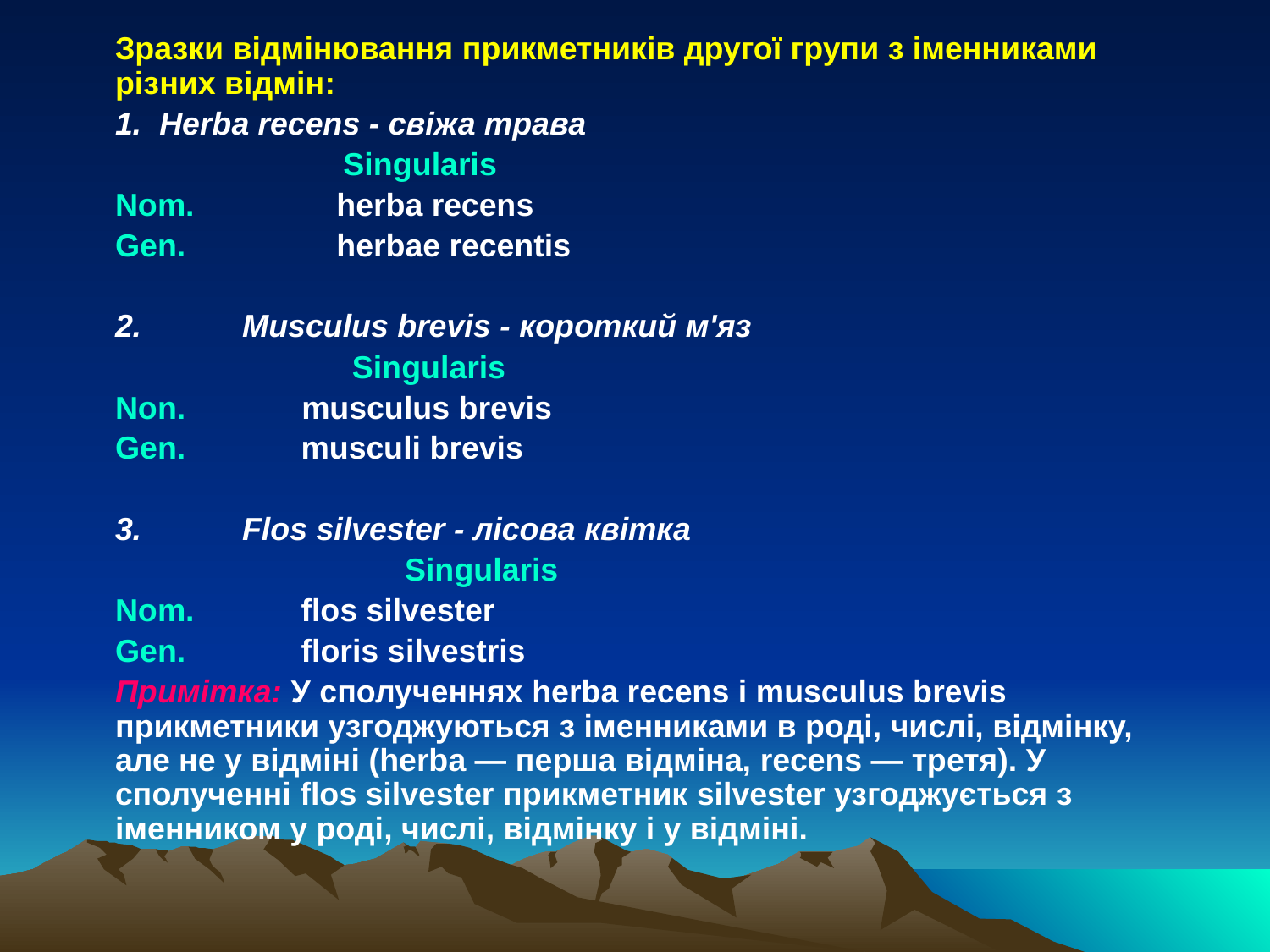

Зразки відмінювання прикметників другої групи з іменниками різних відмін:
	1.  Herba recens - свіжа трава
                               Singularis
	Nom.                herba recens
	Gen.                 herbae recentis

	2.	Musculus brevis - короткий м'яз
                                Singularis
	Non.             musculus brevis
	Gen.             musculi brevis

	3.	Flos silvester - лісова квітка
			    Singularis
	Nom.            flos silvester
	Gen.             floris sіlvestris
	Примітка: У сполученнях herba recens і musculus brevis прикметники узгоджуються з іменниками в роді, числі, відмінку, але не у відміні (herba — перша відміна, recens — третя). У сполученні flos silvester прикметник silvester узгоджується з іменником у роді, числі, відмінку і у відміні.